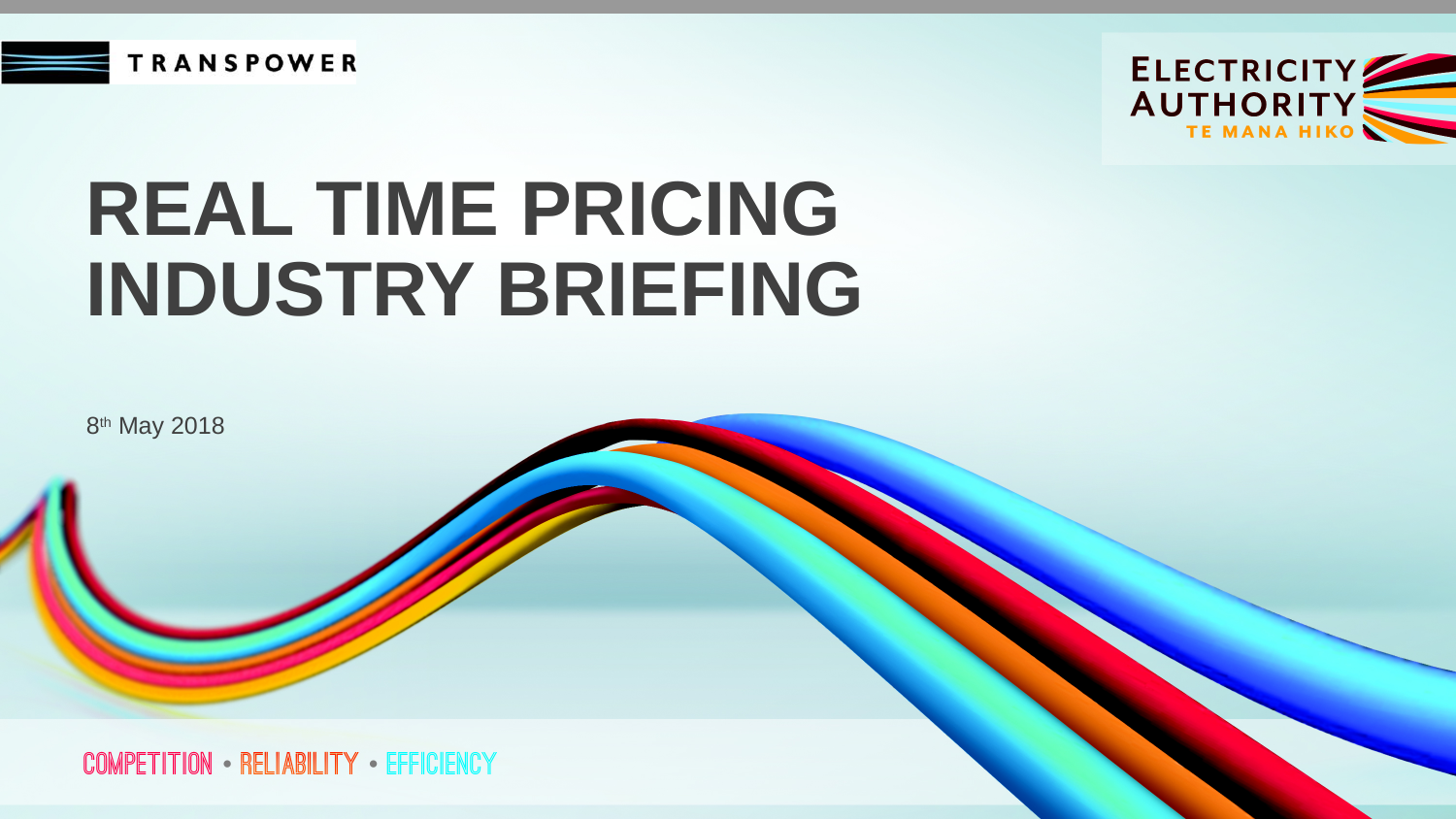

# REAL TIME PRICING INDUSTRY BRIEFING

8th May 2018